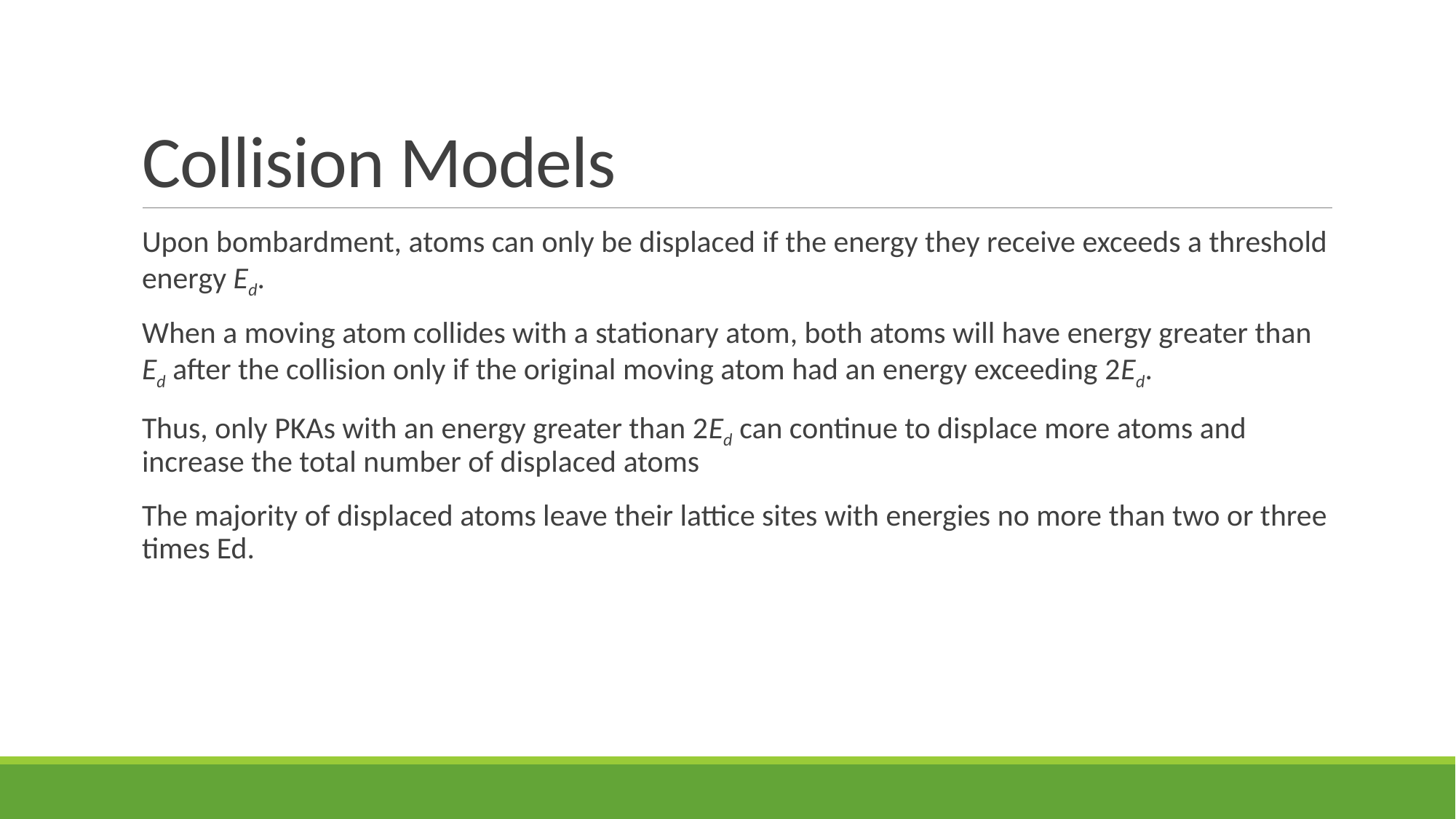

# Collision Models
Upon bombardment, atoms can only be displaced if the energy they receive exceeds a threshold energy Ed.
When a moving atom collides with a stationary atom, both atoms will have energy greater than Ed after the collision only if the original moving atom had an energy exceeding 2Ed.
Thus, only PKAs with an energy greater than 2Ed can continue to displace more atoms and increase the total number of displaced atoms
The majority of displaced atoms leave their lattice sites with energies no more than two or three times Ed.